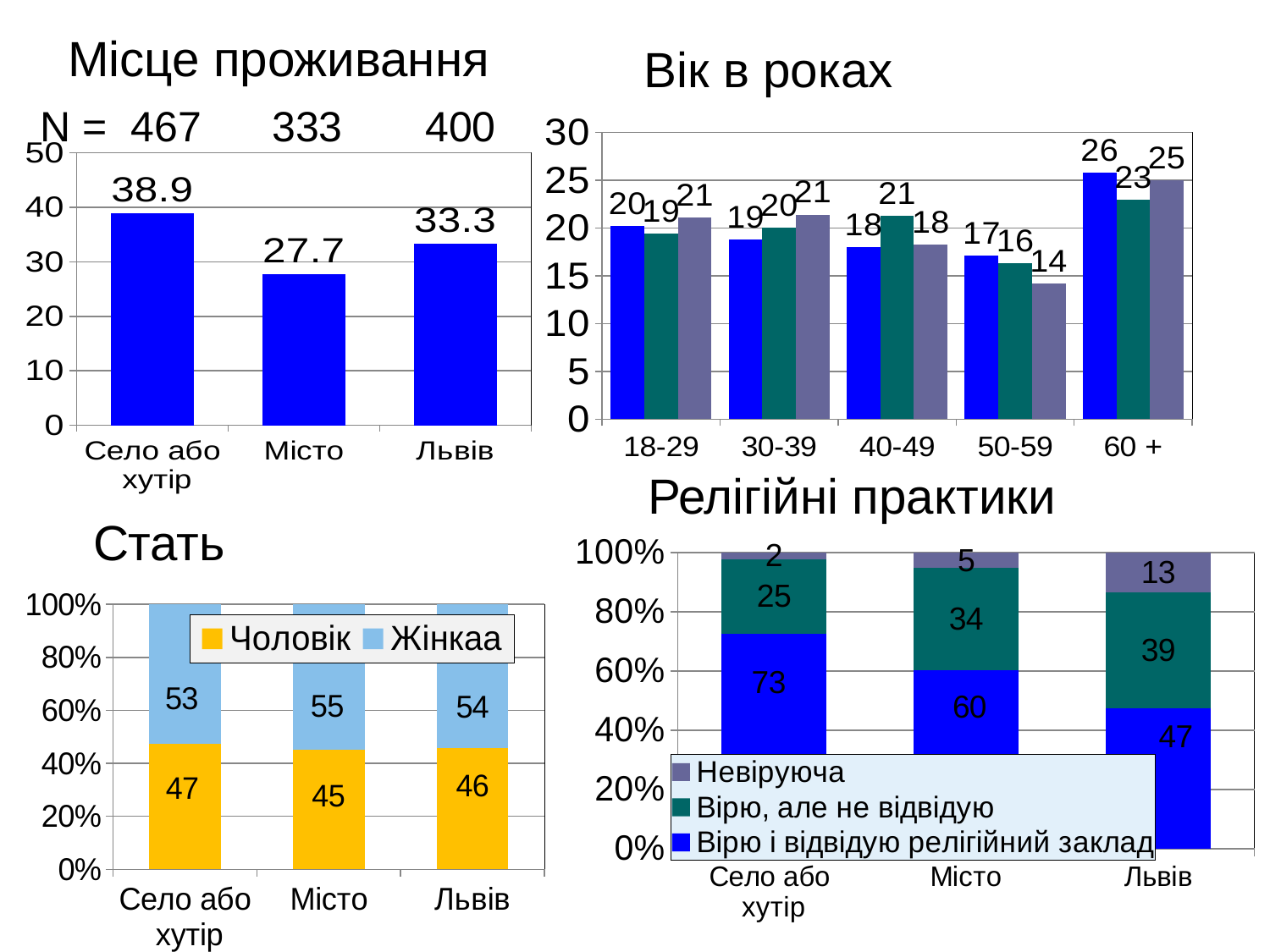

Вік в роках
Місце проживання
N =  467      333       400

### Chart

| Category | Село або  хутір | Місто | Львів |
|---|---|---|---|
| 18-29 | 20.2 | 19.4 | 21.1 |
| 30-39 | 18.8 | 20.0 | 21.4 |
| 40-49 | 18.0 | 21.3 | 18.3 |
| 50-59 | 17.1 | 16.3 | 14.2 |
| 60 + | 25.8 | 23.0 | 25.0 |

### Chart

| Category | Усього |
|---|---|
| Село або  хутір | 38.9 |
| Місто | 27.7 |
| Львів | 33.3 |
Релігійні практики
Стать

### Chart

| Category | Вірю і відвідую релігійний заклад  | Вірю, але не відвідую   | Невіруюча |
|---|---|---|---|
| Село або  хутір | 72.5 | 25.2 | 2.2 |
| Місто | 60.3 | 34.4 | 5.3 |
| Львів | 47.4 | 39.3 | 13.4 |

### Chart

| Category | Чоловік | Жінкаa |
|---|---|---|
| Село або  хутір | 47.3 | 52.7 |
| Місто | 45.1 | 54.9 |
| Львів | 45.9 | 54.1 |